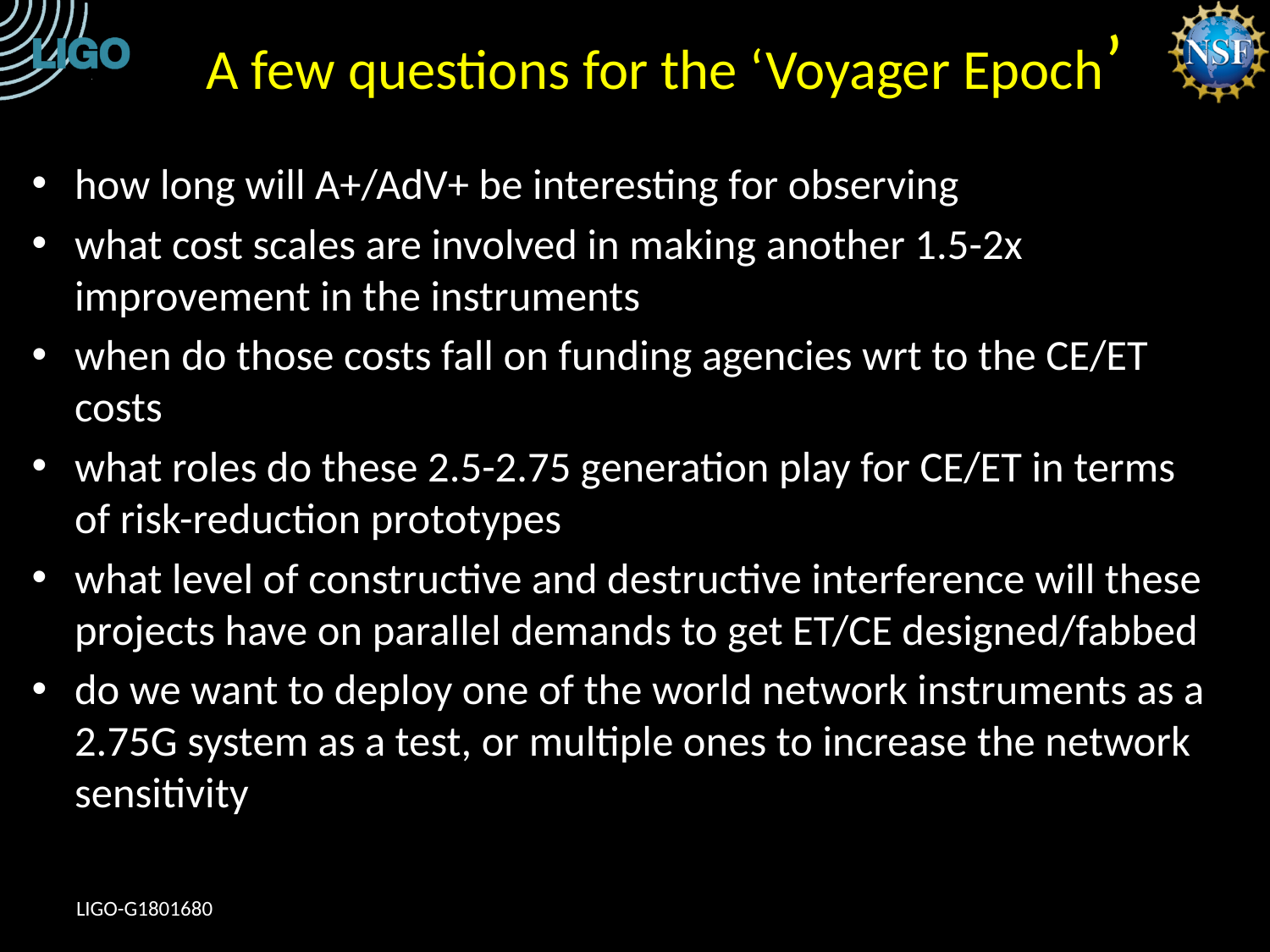

# A few questions for the ‘Voyager Epoch’
how long will A+/AdV+ be interesting for observing
what cost scales are involved in making another 1.5-2x improvement in the instruments
when do those costs fall on funding agencies wrt to the CE/ET costs
what roles do these 2.5-2.75 generation play for CE/ET in terms of risk-reduction prototypes
what level of constructive and destructive interference will these projects have on parallel demands to get ET/CE designed/fabbed
do we want to deploy one of the world network instruments as a 2.75G system as a test, or multiple ones to increase the network sensitivity
LIGO-G1801680